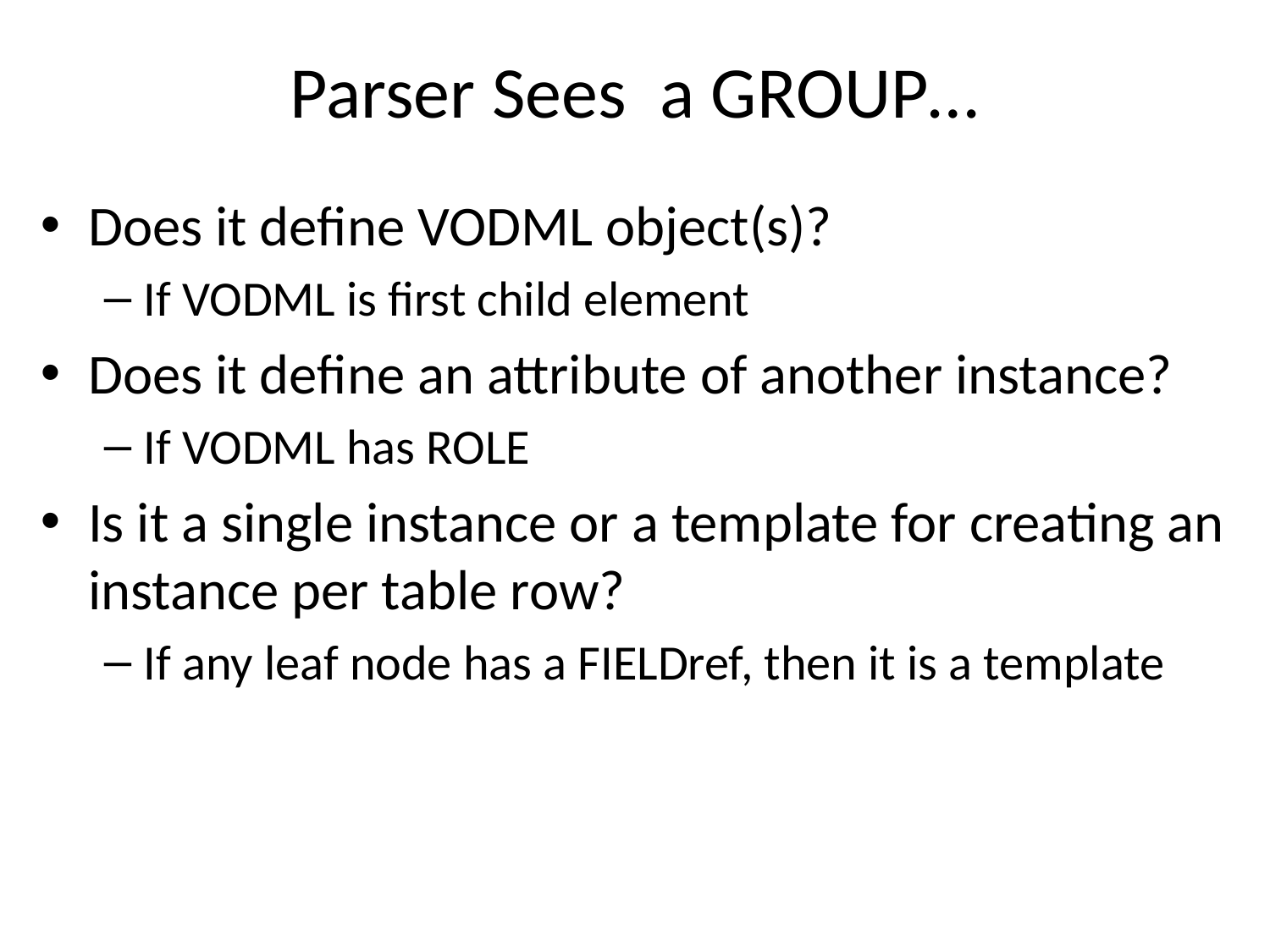

# Parser Sees  a GROUP…
Does it define VODML object(s)?
If VODML is first child element
Does it define an attribute of another instance?
If VODML has ROLE
Is it a single instance or a template for creating an instance per table row?
If any leaf node has a FIELDref, then it is a template